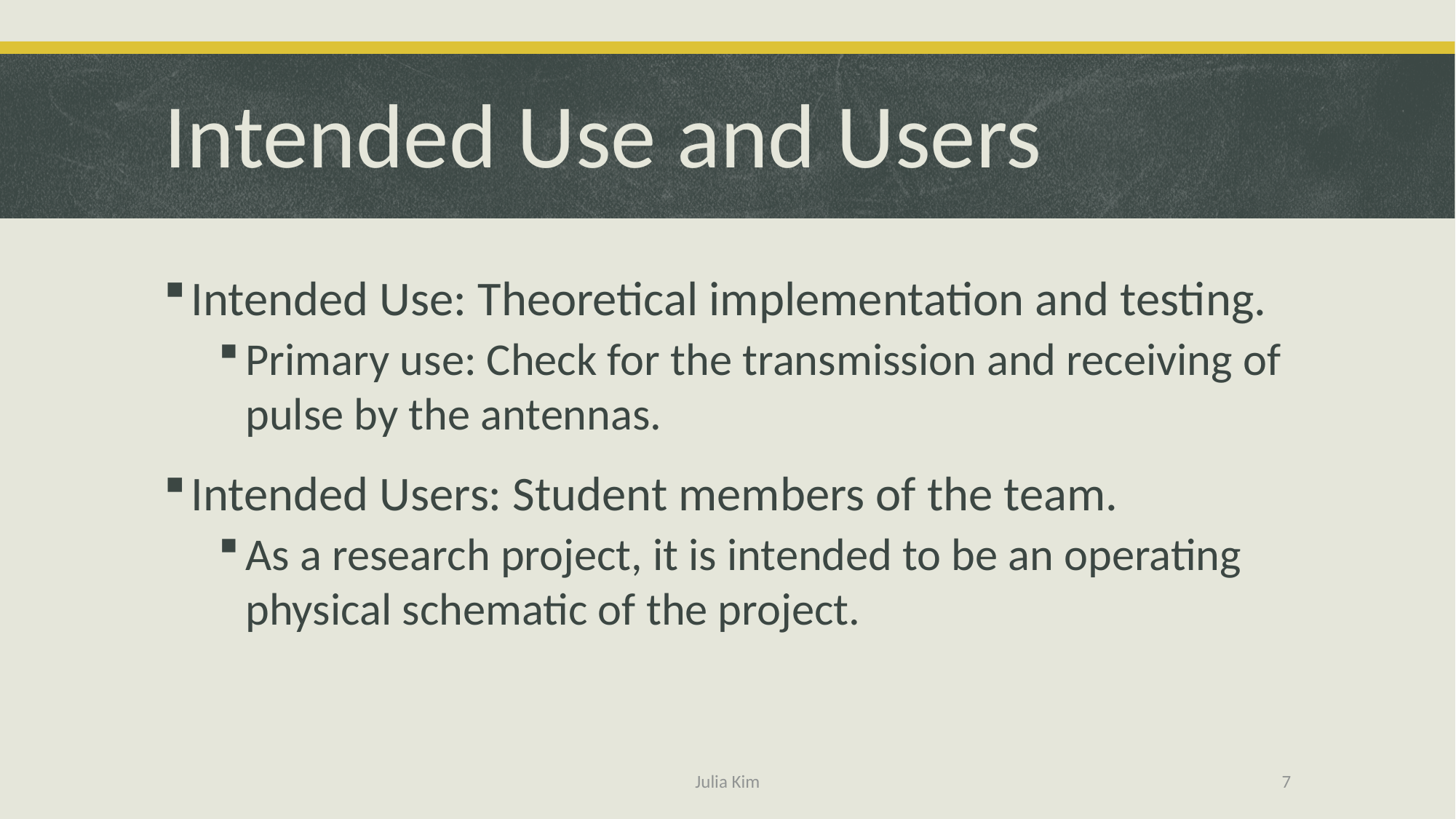

# Intended Use and Users
Intended Use: Theoretical implementation and testing.
Primary use: Check for the transmission and receiving of pulse by the antennas.
Intended Users: Student members of the team.
As a research project, it is intended to be an operating physical schematic of the project.
Julia Kim
7